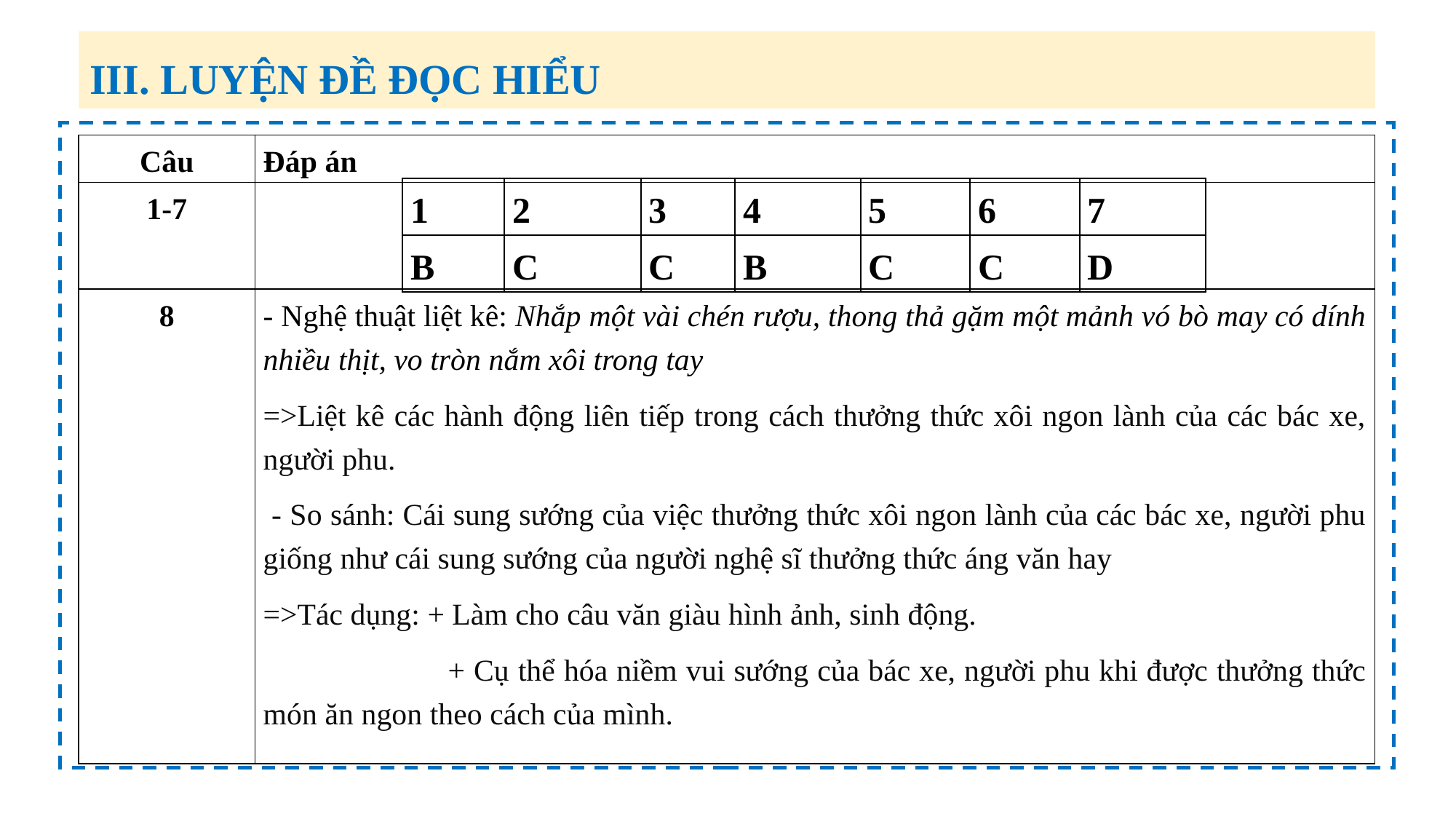

III. LUYỆN ĐỀ ĐỌC HIỂU

| Câu | Đáp án |
| --- | --- |
| 1-7 |  |
| 8 | - Nghệ thuật liệt kê: Nhắp một vài chén rượu, thong thả gặm một mảnh vó bò may có dính nhiều thịt, vo tròn nắm xôi trong tay =>Liệt kê các hành động liên tiếp trong cách thưởng thức xôi ngon lành của các bác xe, người phu. - So sánh: Cái sung sướng của việc thưởng thức xôi ngon lành của các bác xe, người phu giống như cái sung sướng của người nghệ sĩ thưởng thức áng văn hay =>Tác dụng: + Làm cho câu văn giàu hình ảnh, sinh động. + Cụ thể hóa niềm vui sướng của bác xe, người phu khi được thưởng thức món ăn ngon theo cách của mình. |
| 1 | 2 | 3 | 4 | 5 | 6 | 7 |
| --- | --- | --- | --- | --- | --- | --- |
| B | C | C | B | C | C | D |